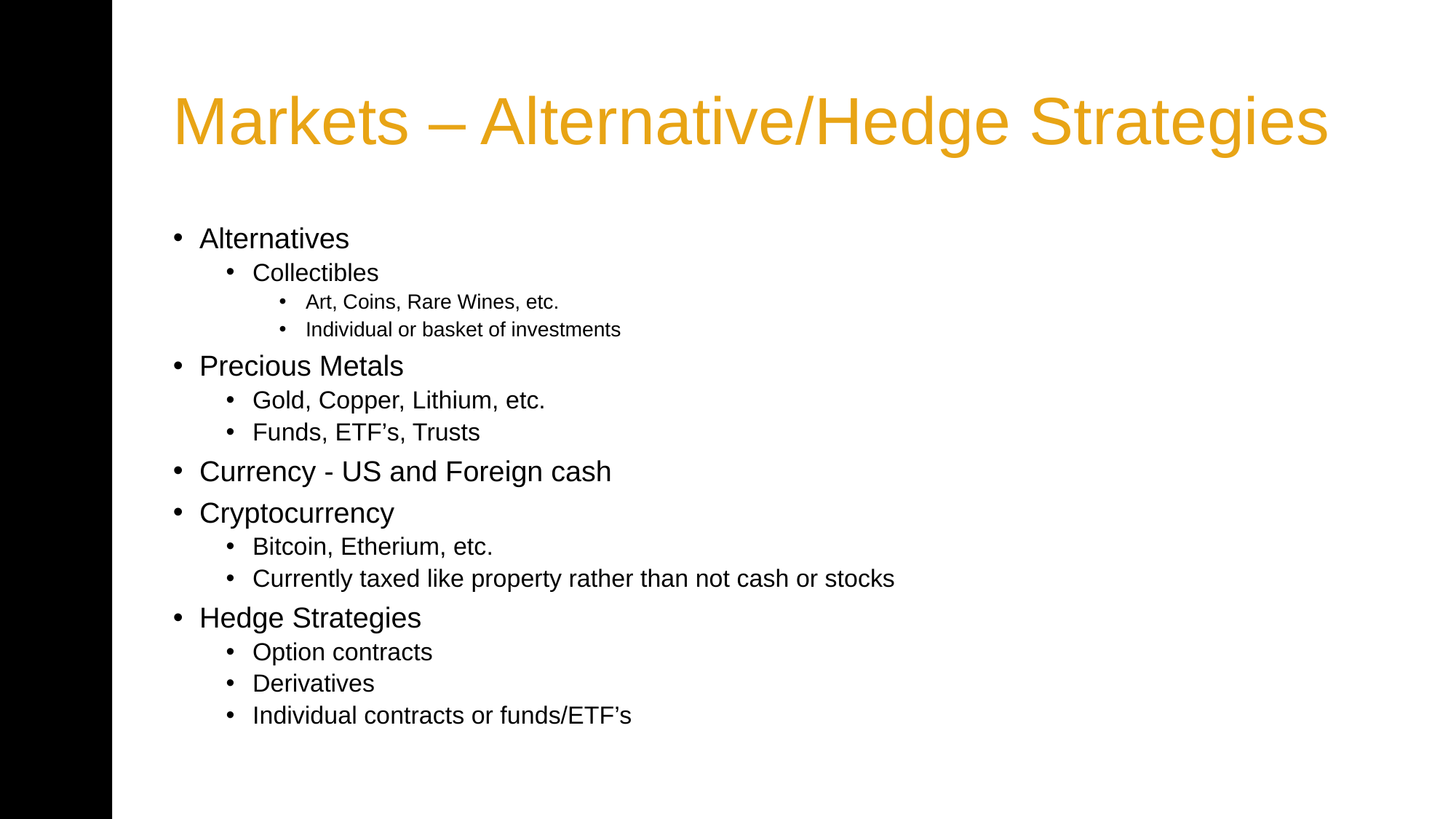

# Markets – Alternative/Hedge Strategies
Alternatives
Collectibles
Art, Coins, Rare Wines, etc.
Individual or basket of investments
Precious Metals
Gold, Copper, Lithium, etc.
Funds, ETF’s, Trusts
Currency - US and Foreign cash
Cryptocurrency
Bitcoin, Etherium, etc.
Currently taxed like property rather than not cash or stocks
Hedge Strategies
Option contracts
Derivatives
Individual contracts or funds/ETF’s